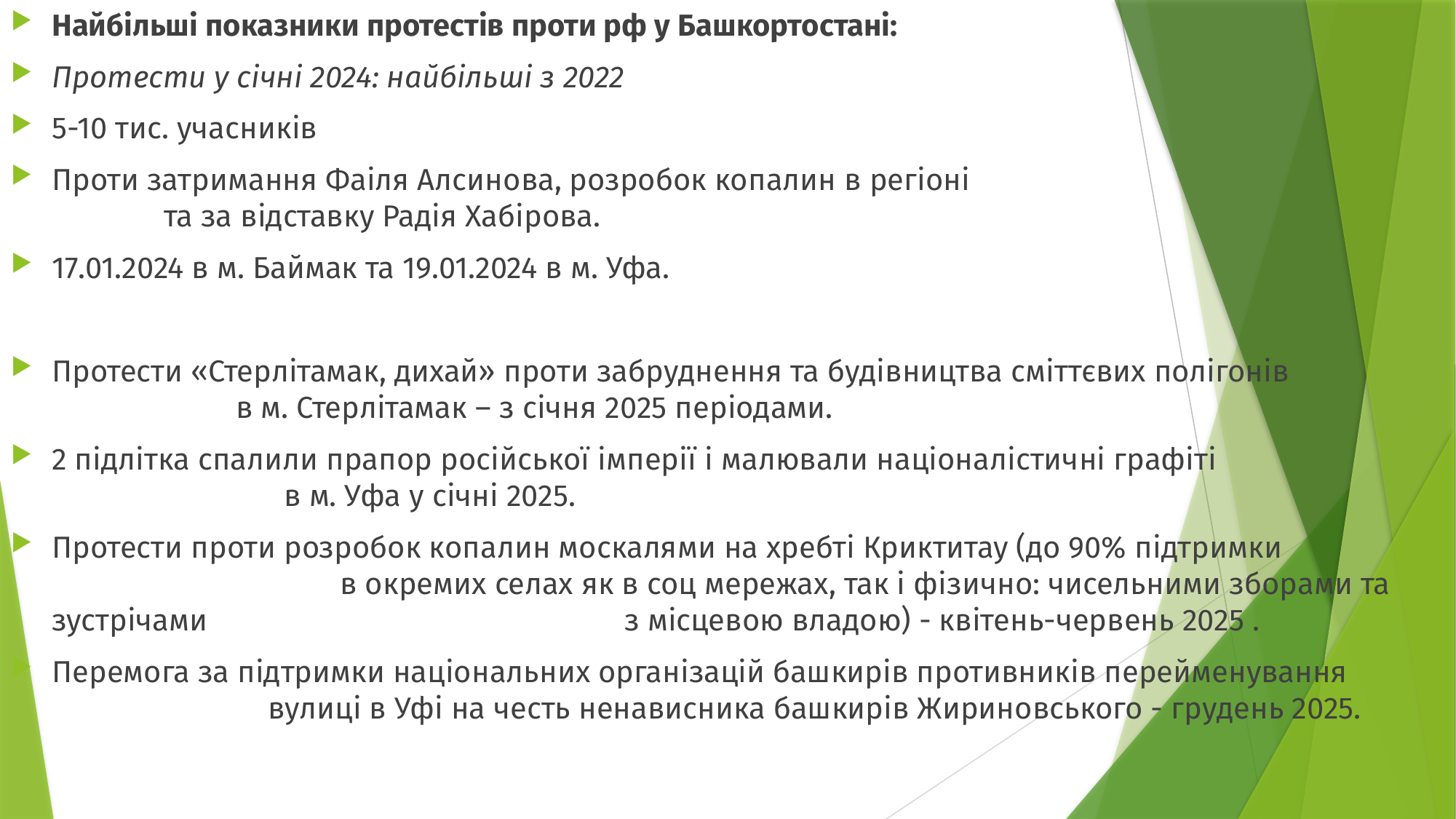

Найбільші показники протестів проти рф у Башкортостані:
Протести у січні 2024: найбільші з 2022
5-10 тис. учасників
Проти затримання Фаіля Алсинова, розробок копалин в регіоні                                                                          та за відставку Радія Хабірова.
17.01.2024 в м. Баймак та 19.01.2024 в м. Уфа.

Протести «Стерлітамак, дихай» проти забруднення та будівництва сміттєвих полігонів                                           в м. Стерлітамак – з січня 2025 періодами.
2 підлітка спалили прапор російської імперії і малювали націоналістичні графіті                                                          в м. Уфа у січні 2025.
Протести проти розробок копалин москалями на хребті Криктитау (до 90% підтримки                                                         в окремих селах як в соц мережах, так і фізично: чисельними зборами та зустрічами                                                    з місцевою владою) - квітень-червень 2025 .
Перемога за підтримки національних організацій башкирів противників перейменування                                        вулиці в Уфі на честь ненависника башкирів Жириновського - грудень 2025.